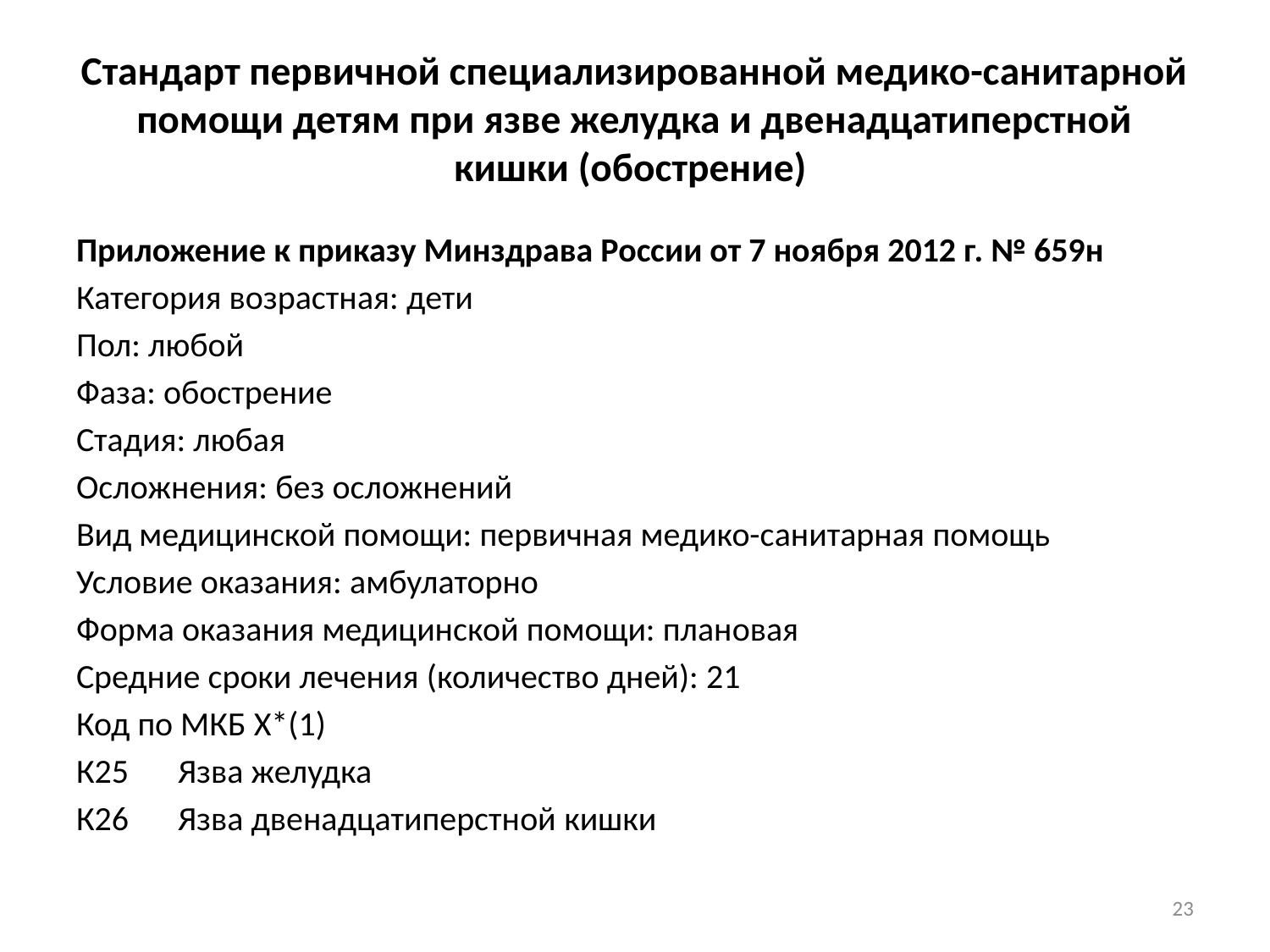

# Стандарт первичной специализированной медико-санитарной помощи детям при язве желудка и двенадцатиперстной кишки (обострение)
Приложение к приказу Минздрава России от 7 ноября 2012 г. № 659н
Категория возрастная: дети
Пол: любой
Фаза: обострение
Стадия: любая
Осложнения: без осложнений
Вид медицинской помощи: первичная медико-санитарная помощь
Условие оказания: амбулаторно
Форма оказания медицинской помощи: плановая
Средние сроки лечения (количество дней): 21
Код по МКБ X*(1)
К25 	Язва желудка
К26 	Язва двенадцатиперстной кишки

23